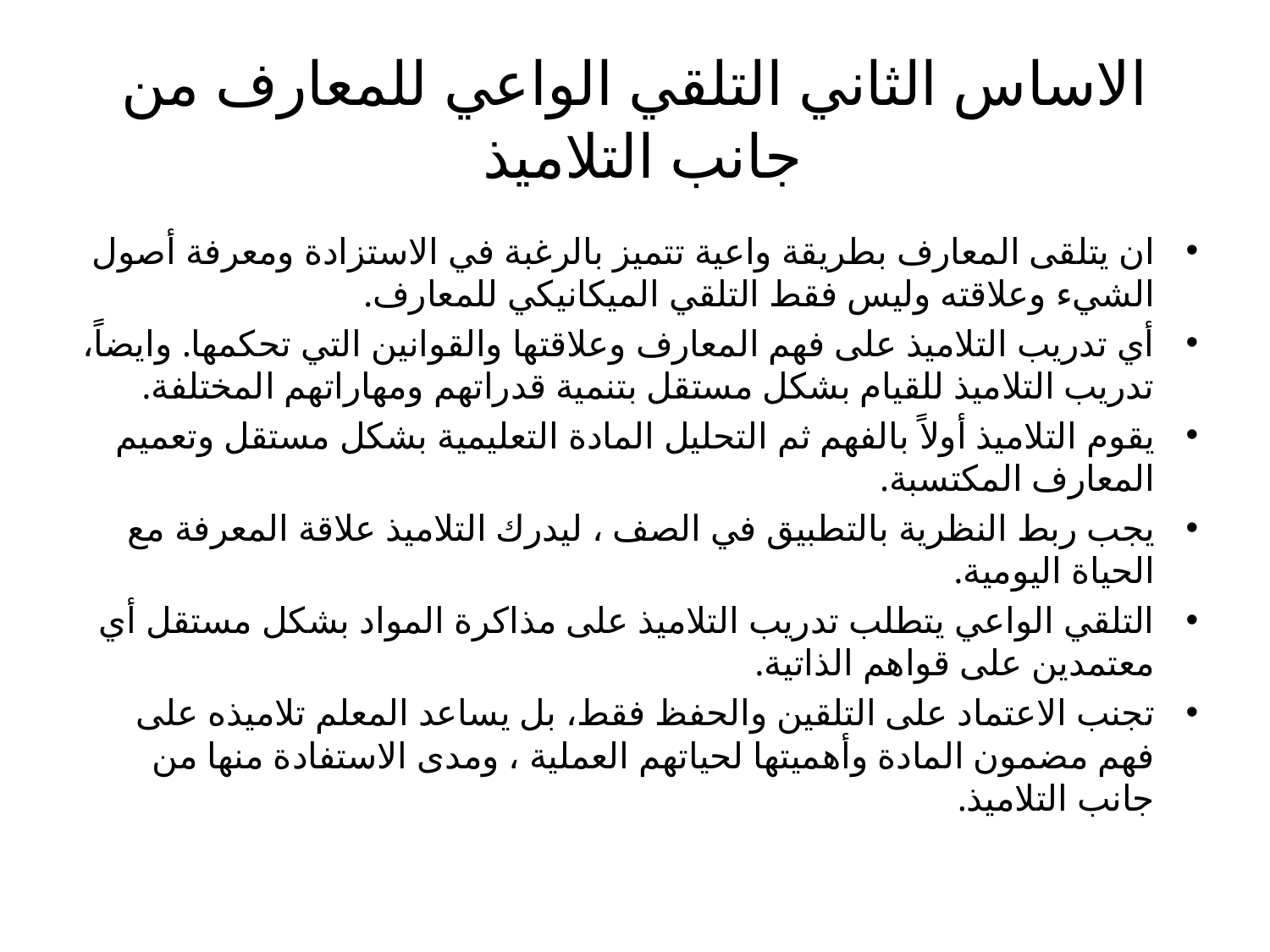

# الاساس الثاني التلقي الواعي للمعارف من جانب التلاميذ
ان يتلقى المعارف بطريقة واعية تتميز بالرغبة في الاستزادة ومعرفة أصول الشيء وعلاقته وليس فقط التلقي الميكانيكي للمعارف.
أي تدريب التلاميذ على فهم المعارف وعلاقتها والقوانين التي تحكمها. وايضاً، تدريب التلاميذ للقيام بشكل مستقل بتنمية قدراتهم ومهاراتهم المختلفة.
يقوم التلاميذ أولاً بالفهم ثم التحليل المادة التعليمية بشكل مستقل وتعميم المعارف المكتسبة.
يجب ربط النظرية بالتطبيق في الصف ، ليدرك التلاميذ علاقة المعرفة مع الحياة اليومية.
التلقي الواعي يتطلب تدريب التلاميذ على مذاكرة المواد بشكل مستقل أي معتمدين على قواهم الذاتية.
تجنب الاعتماد على التلقين والحفظ فقط، بل يساعد المعلم تلاميذه على فهم مضمون المادة وأهميتها لحياتهم العملية ، ومدى الاستفادة منها من جانب التلاميذ.